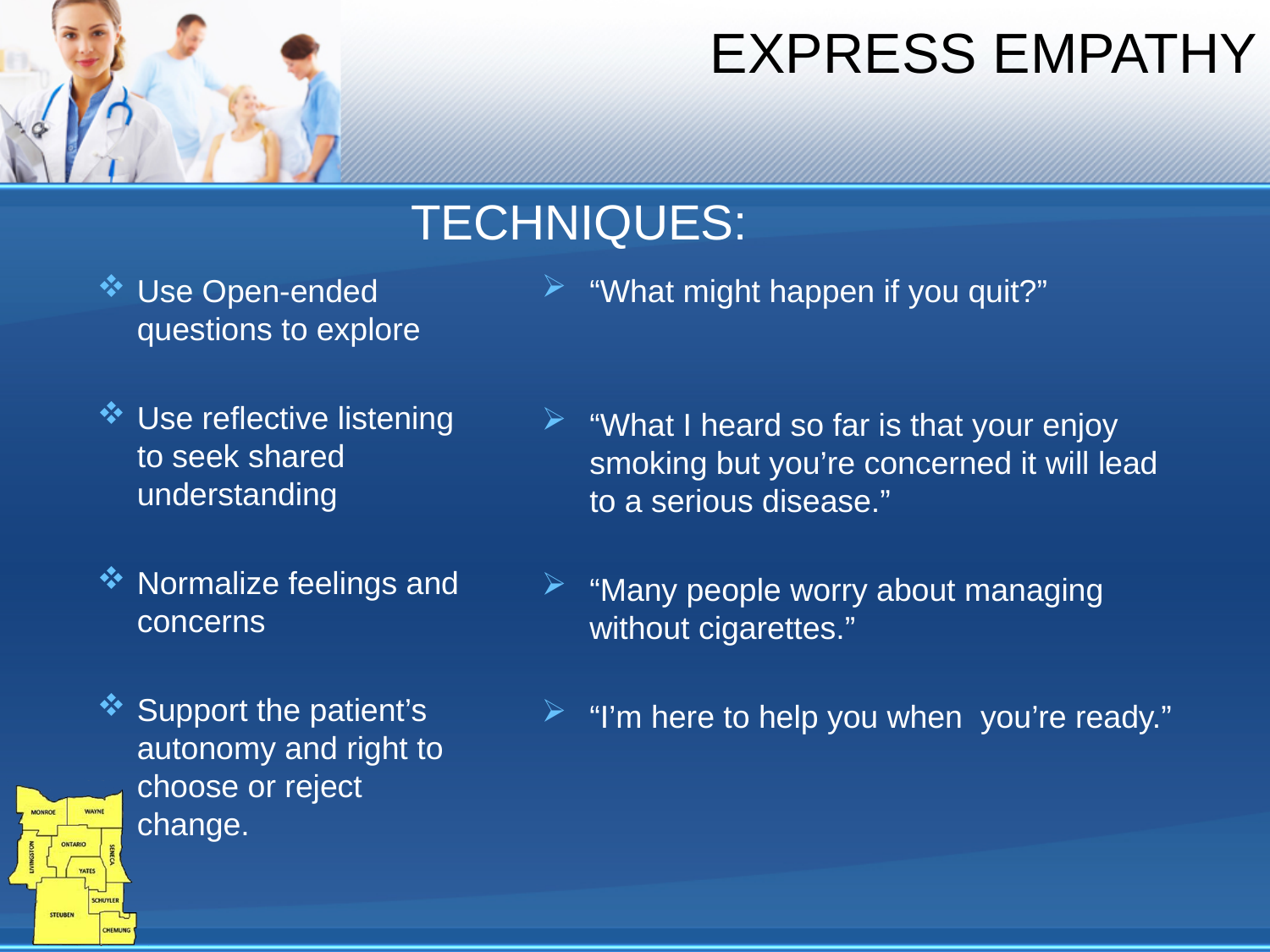

EXPRESS EMPATHY
# TECHNIQUES:
Use Open-ended questions to explore

Use reflective listening to seek shared understanding

Normalize feelings and concerns

Support the patient’s autonomy and right to choose or reject change.

“What might happen if you quit?”

“What I heard so far is that your enjoy smoking but you’re concerned it will lead to a serious disease.”

“Many people worry about managing without cigarettes.”

“I’m here to help you when  you’re ready.”